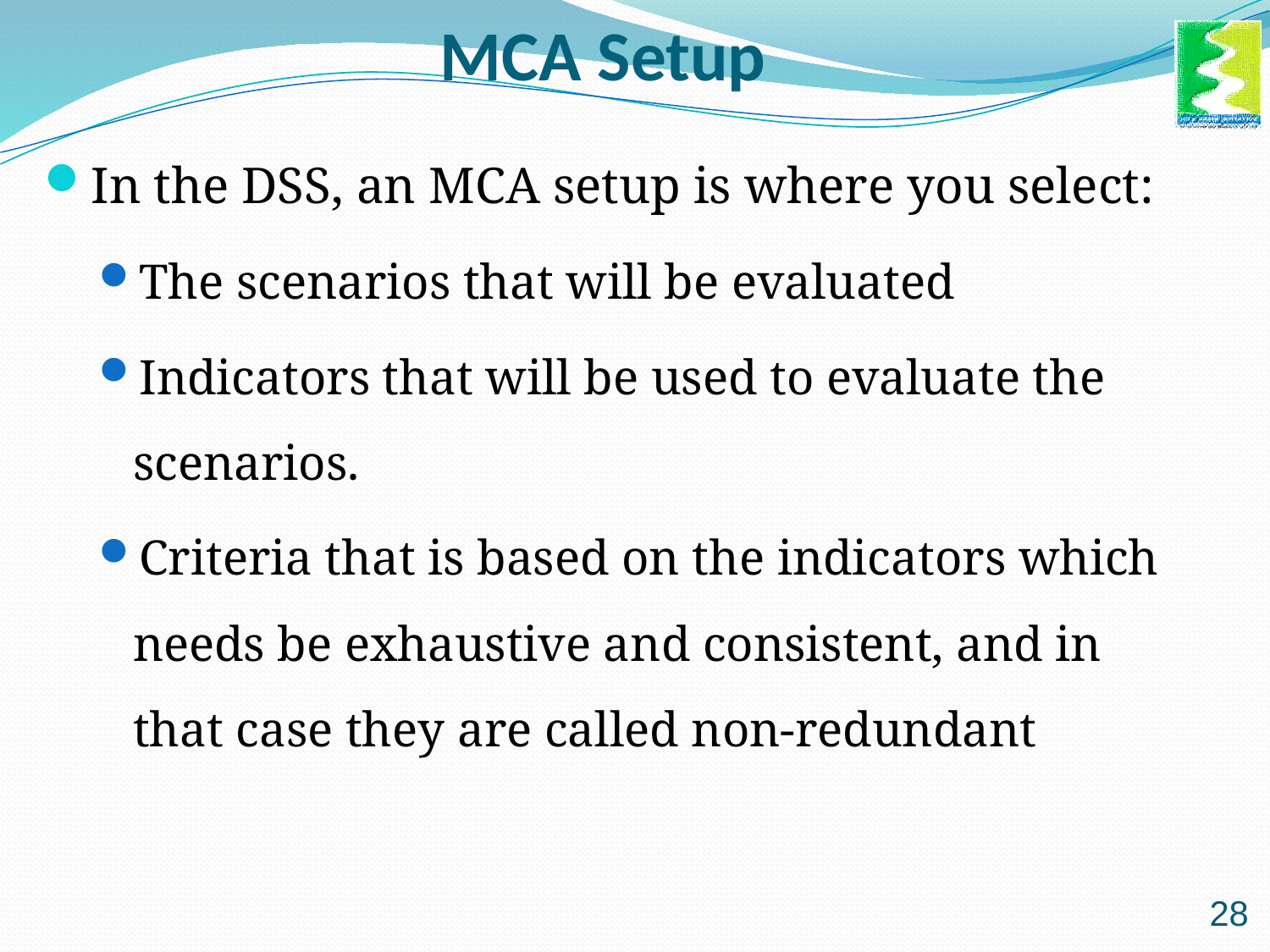

# MCA Setup
In the DSS, an MCA setup is where you select:
The scenarios that will be evaluated
Indicators that will be used to evaluate the scenarios.
Criteria that is based on the indicators which needs be exhaustive and consistent, and in that case they are called non-redundant
28